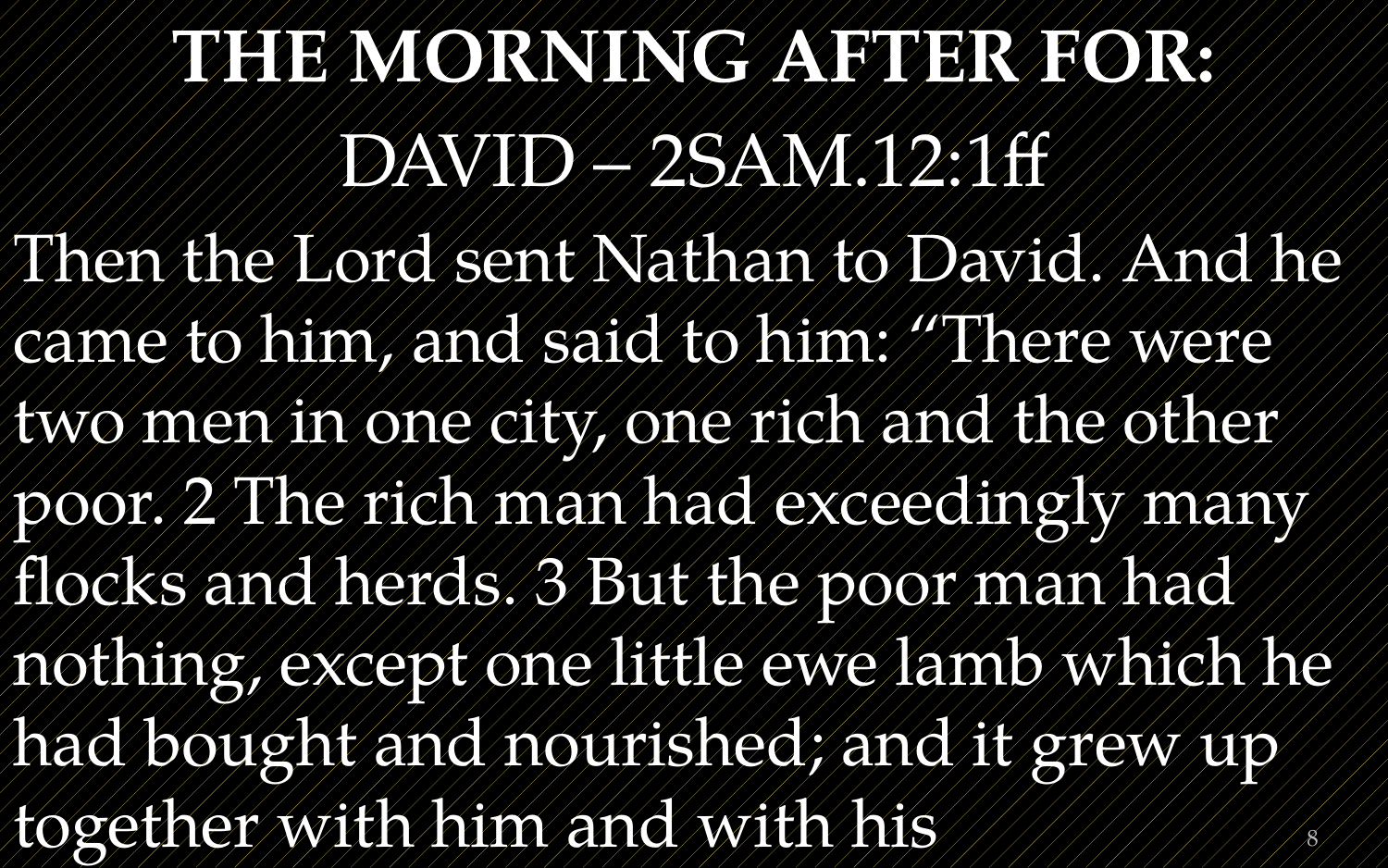

THE MORNING AFTER FOR:
DAVID – 2SAM.12:1ff
Then the Lord sent Nathan to David. And he came to him, and said to him: “There were two men in one city, one rich and the other poor. 2 The rich man had exceedingly many flocks and herds. 3 But the poor man had nothing, except one little ewe lamb which he had bought and nourished; and it grew up together with him and with his
8